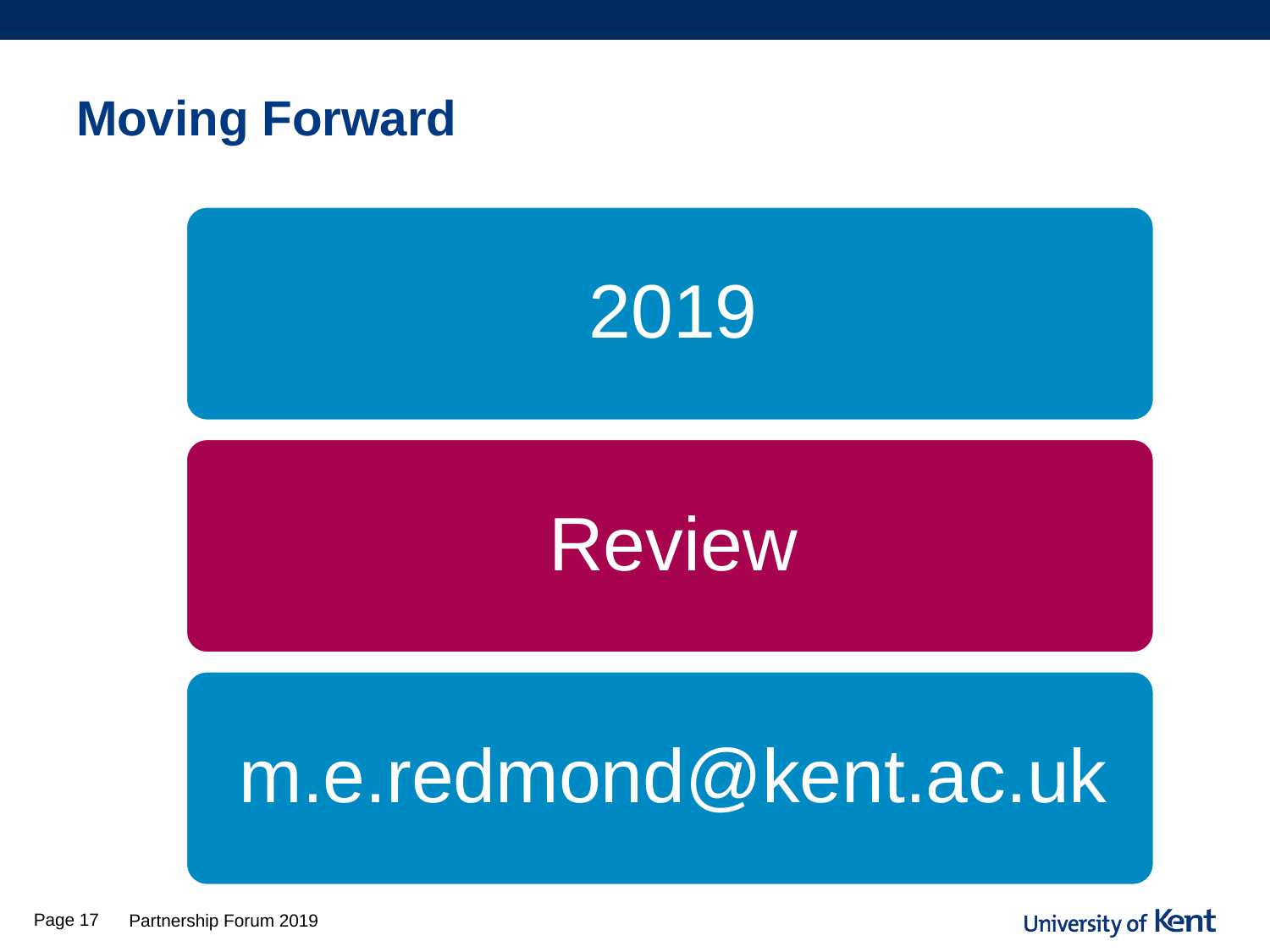

# Moving Forward
m.e.redmond@kent.ac.uk
Review
2019
Page 17
Partnership Forum 2019